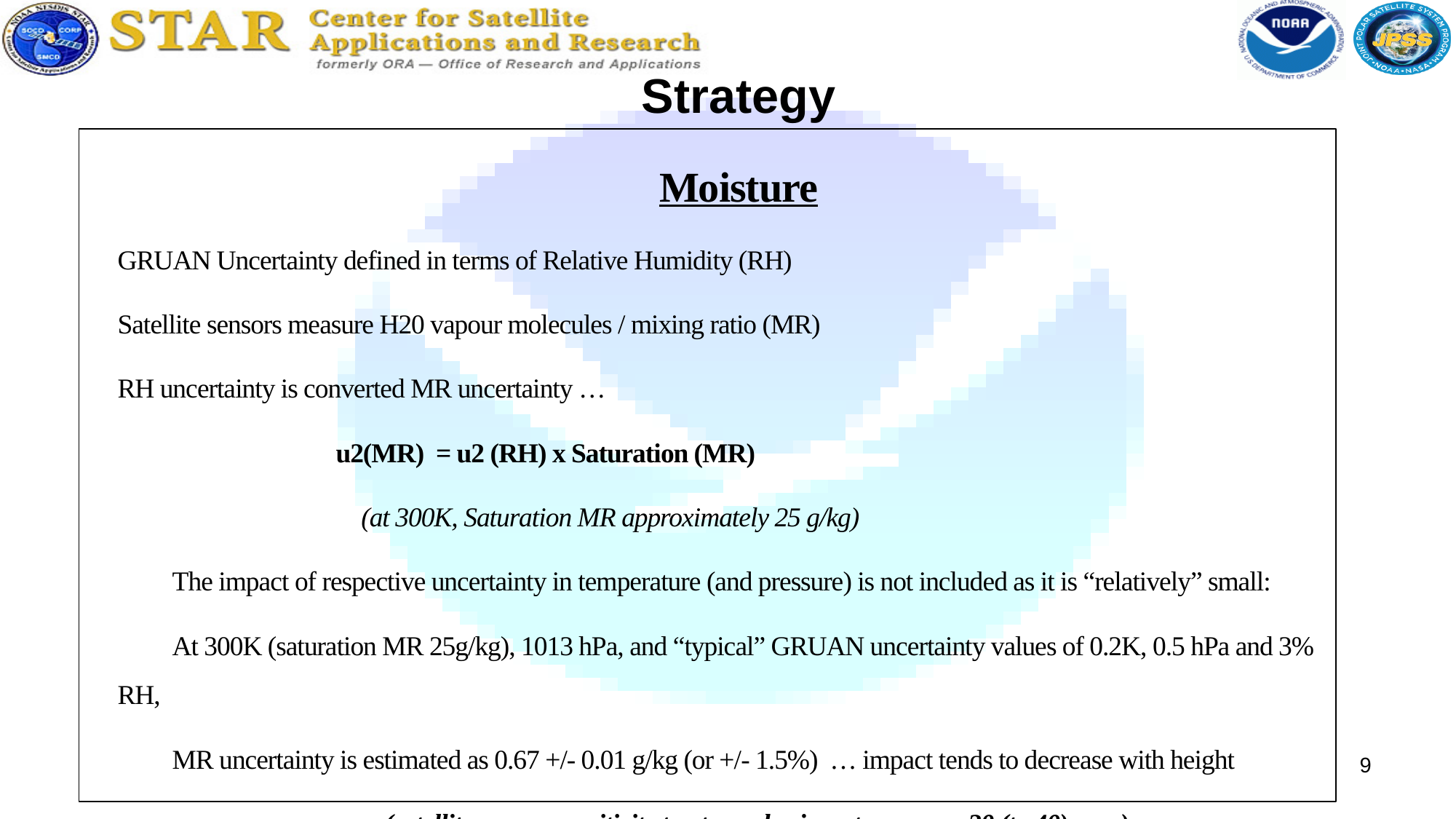

Strategy

Moisture
GRUAN Uncertainty defined in terms of Relative Humidity (RH)
Satellite sensors measure H20 vapour molecules / mixing ratio (MR)
RH uncertainty is converted MR uncertainty …
		u2(MR)  = u2 (RH) x Saturation (MR)
		    (at 300K, Saturation MR approximately 25 g/kg)
The impact of respective uncertainty in temperature (and pressure) is not included as it is “relatively” small:
At 300K (saturation MR 25g/kg), 1013 hPa, and “typical” GRUAN uncertainty values of 0.2K, 0.5 hPa and 3% RH,
MR uncertainty is estimated as 0.67 +/- 0.01 g/kg (or +/- 1.5%)  … impact tends to decrease with height
(satellite sensor sensitivity to atmospheric water vapour 20 (to 40) ppm)
9